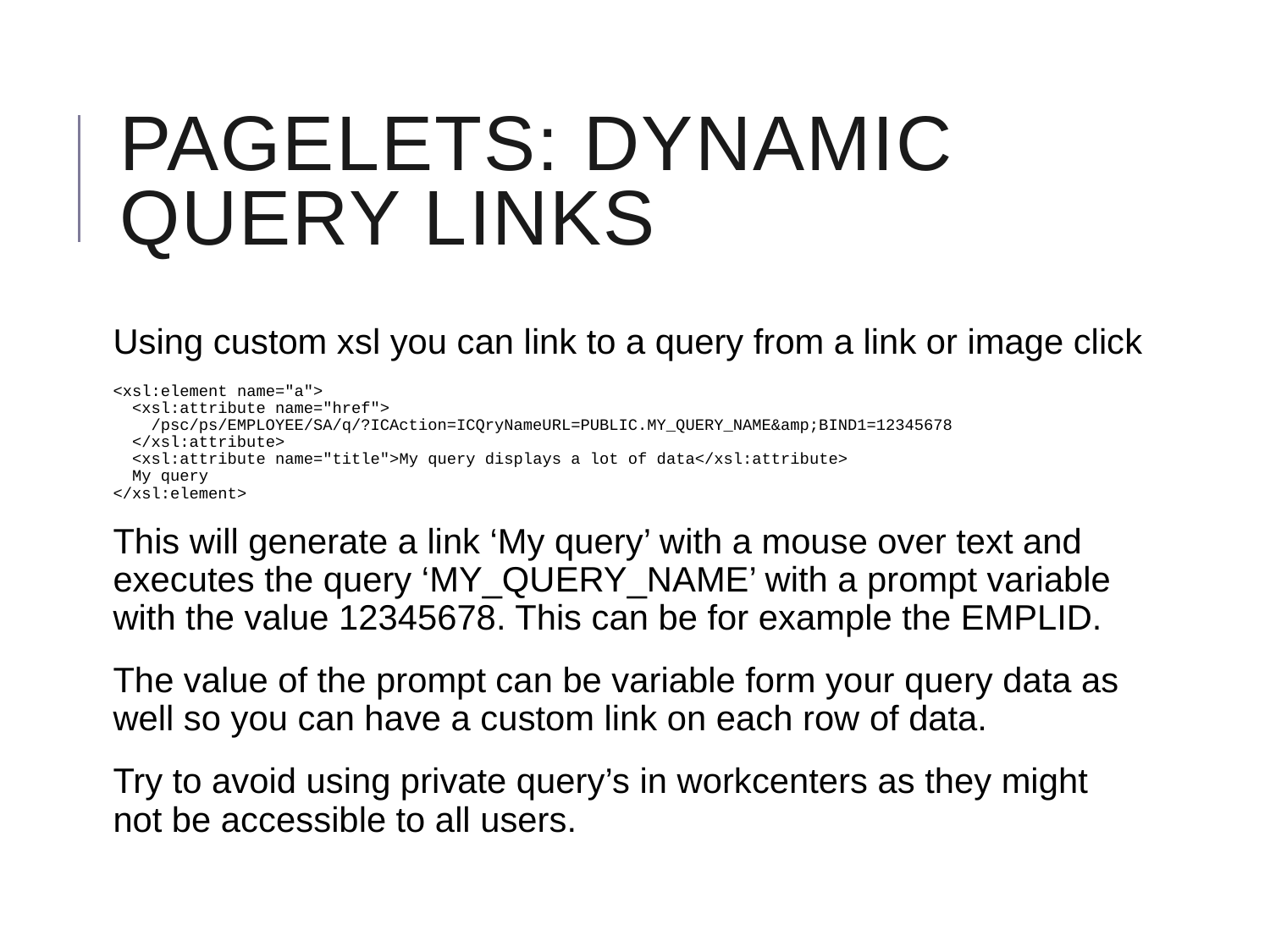

# pagelets: Dynamic Query Links
Using custom xsl you can link to a query from a link or image click

<xsl:element name="a">
  <xsl:attribute name="href">
    /psc/ps/EMPLOYEE/SA/q/?ICAction=ICQryNameURL=PUBLIC.MY_QUERY_NAME&amp;BIND1=12345678
  </xsl:attribute>
  <xsl:attribute name="title">My query displays a lot of data</xsl:attribute>
  My query
</xsl:element>
This will generate a link ‘My query’ with a mouse over text and executes the query ‘MY_QUERY_NAME’ with a prompt variable with the value 12345678. This can be for example the EMPLID.
The value of the prompt can be variable form your query data as well so you can have a custom link on each row of data.
Try to avoid using private query’s in workcenters as they might not be accessible to all users.